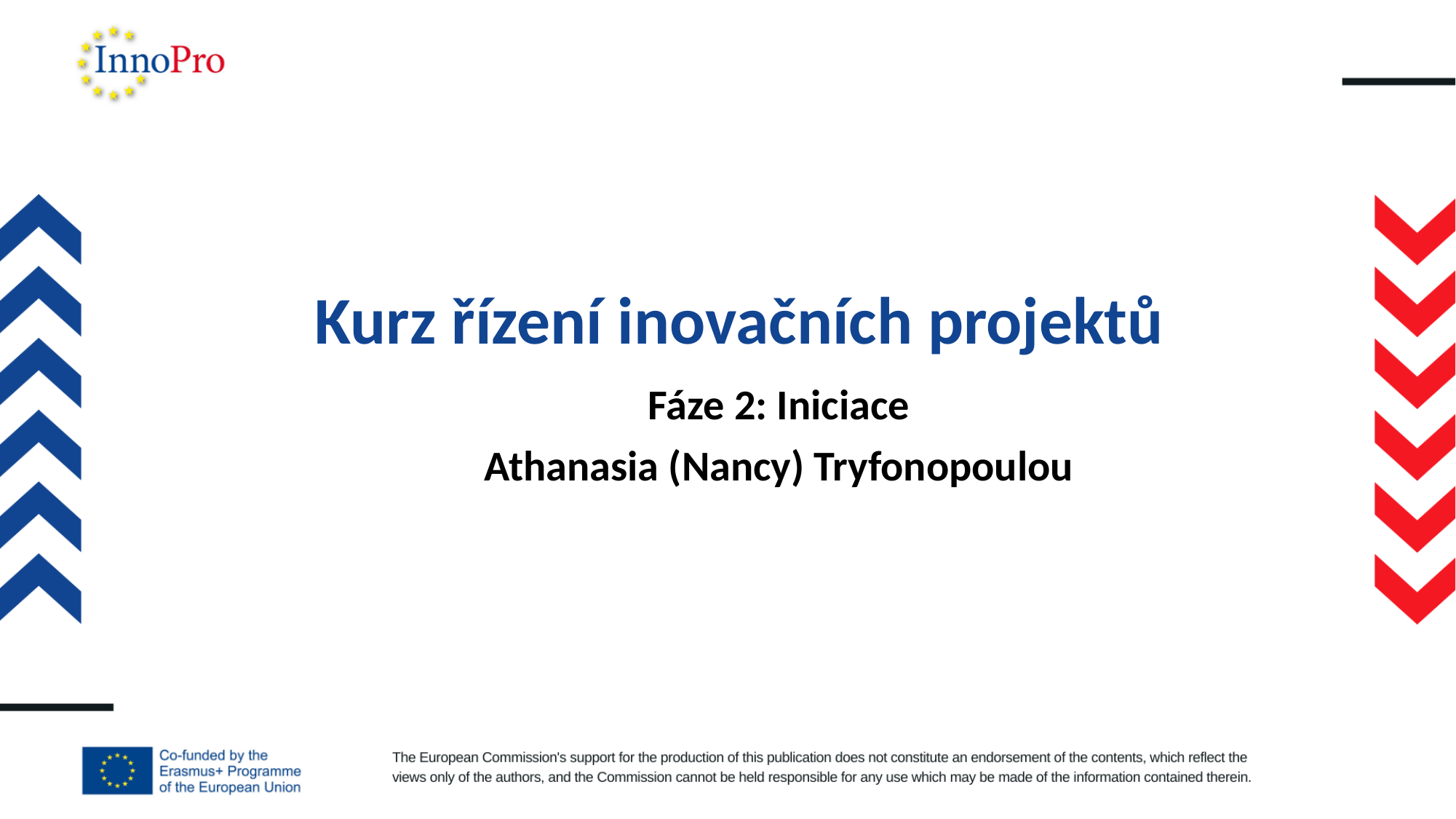

# Kurz řízení inovačních projektů
Fáze 2: Iniciace
Athanasia (Nancy) Tryfonopoulou